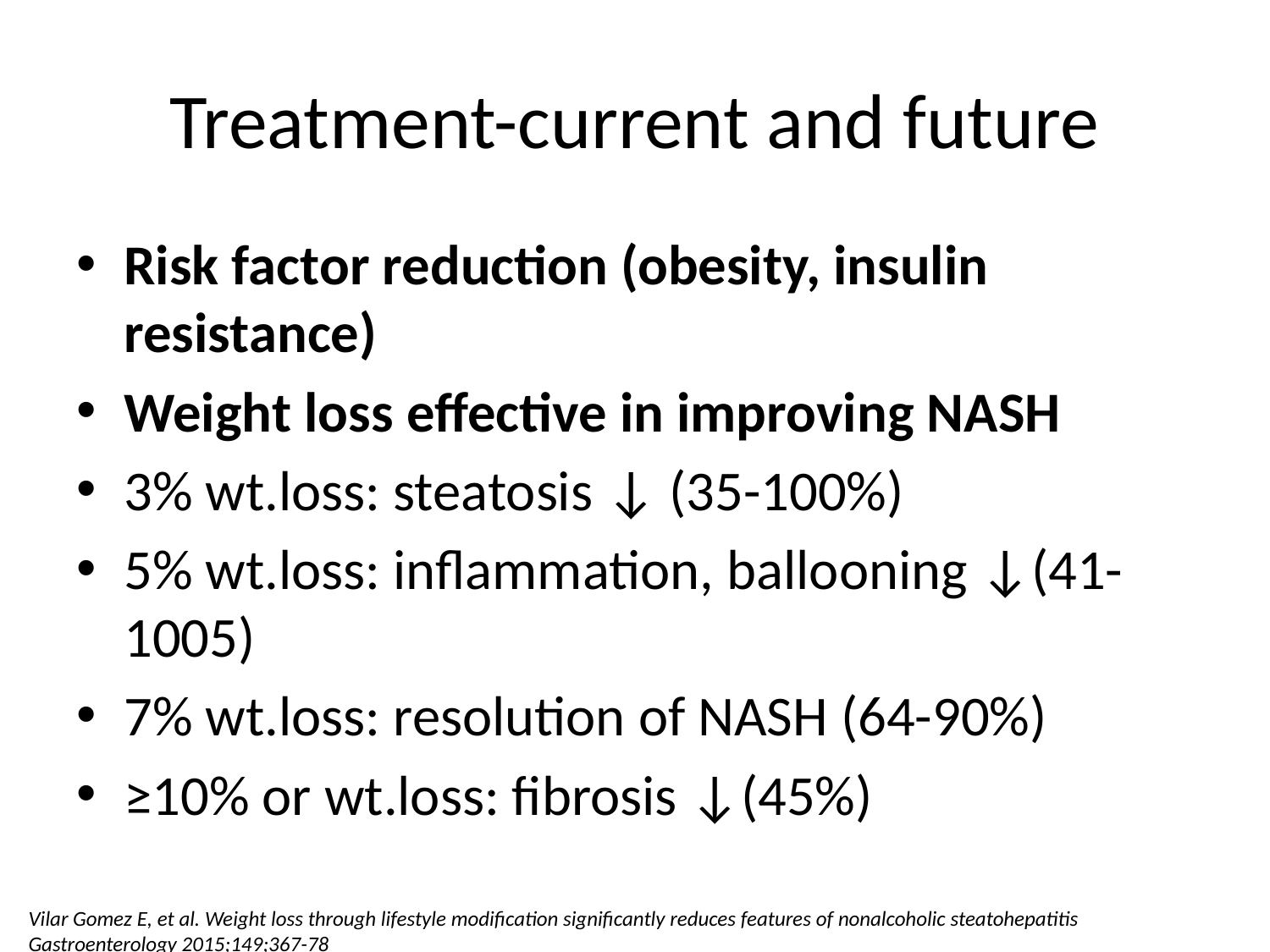

# Treatment-current and future
Risk factor reduction (obesity, insulin resistance)
Weight loss effective in improving NASH
3% wt.loss: steatosis ↓ (35-100%)
5% wt.loss: inflammation, ballooning ↓(41-1005)
7% wt.loss: resolution of NASH (64-90%)
≥10% or wt.loss: fibrosis ↓(45%)
Vilar Gomez E, et al. Weight loss through lifestyle modification significantly reduces features of nonalcoholic steatohepatitis
Gastroenterology 2015;149;367-78